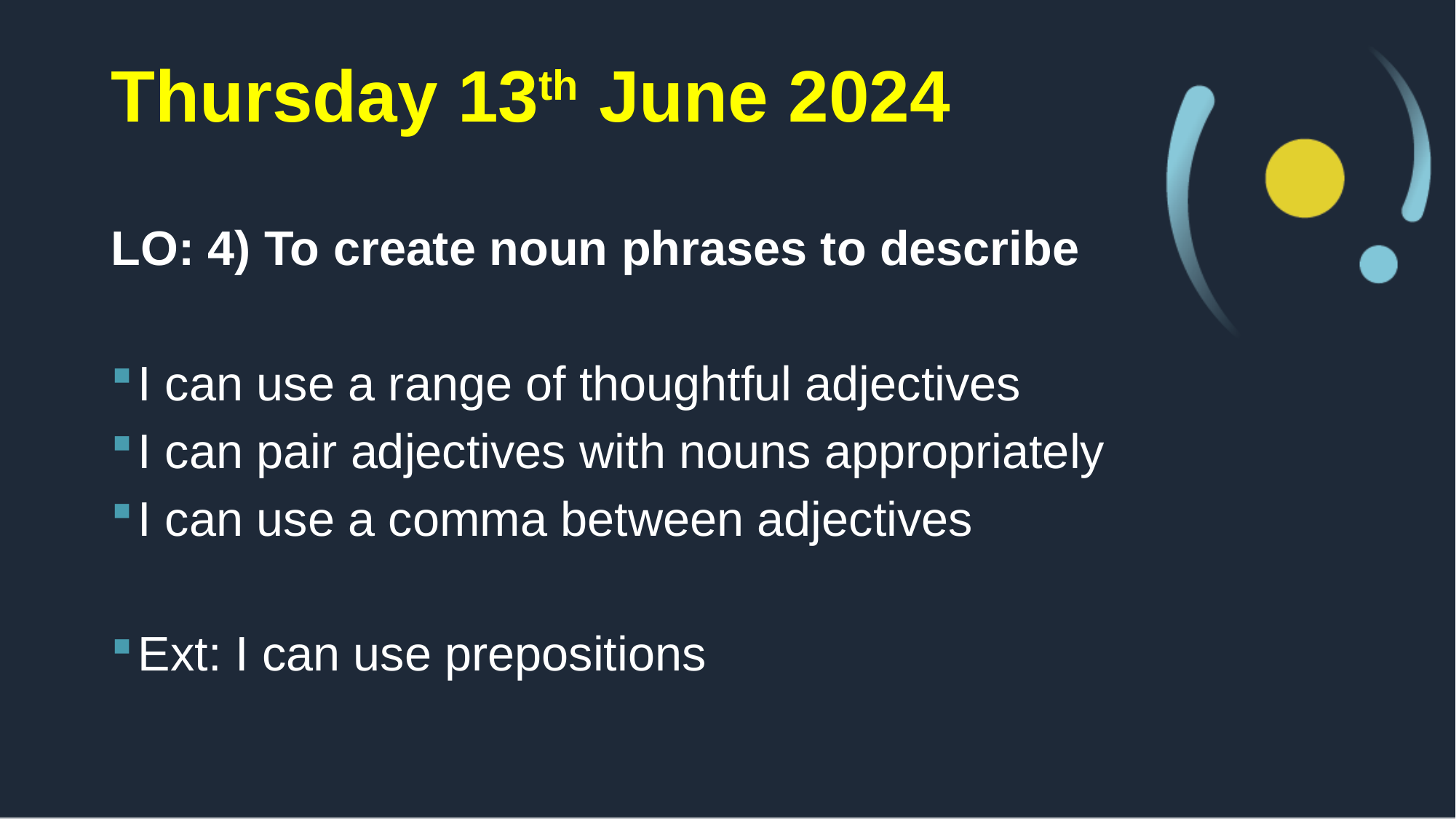

# Thursday 13th June 2024
LO: 4) To create noun phrases to describe

I can use a range of thoughtful adjectives
I can pair adjectives with nouns appropriately
I can use a comma between adjectives

Ext: I can use prepositions